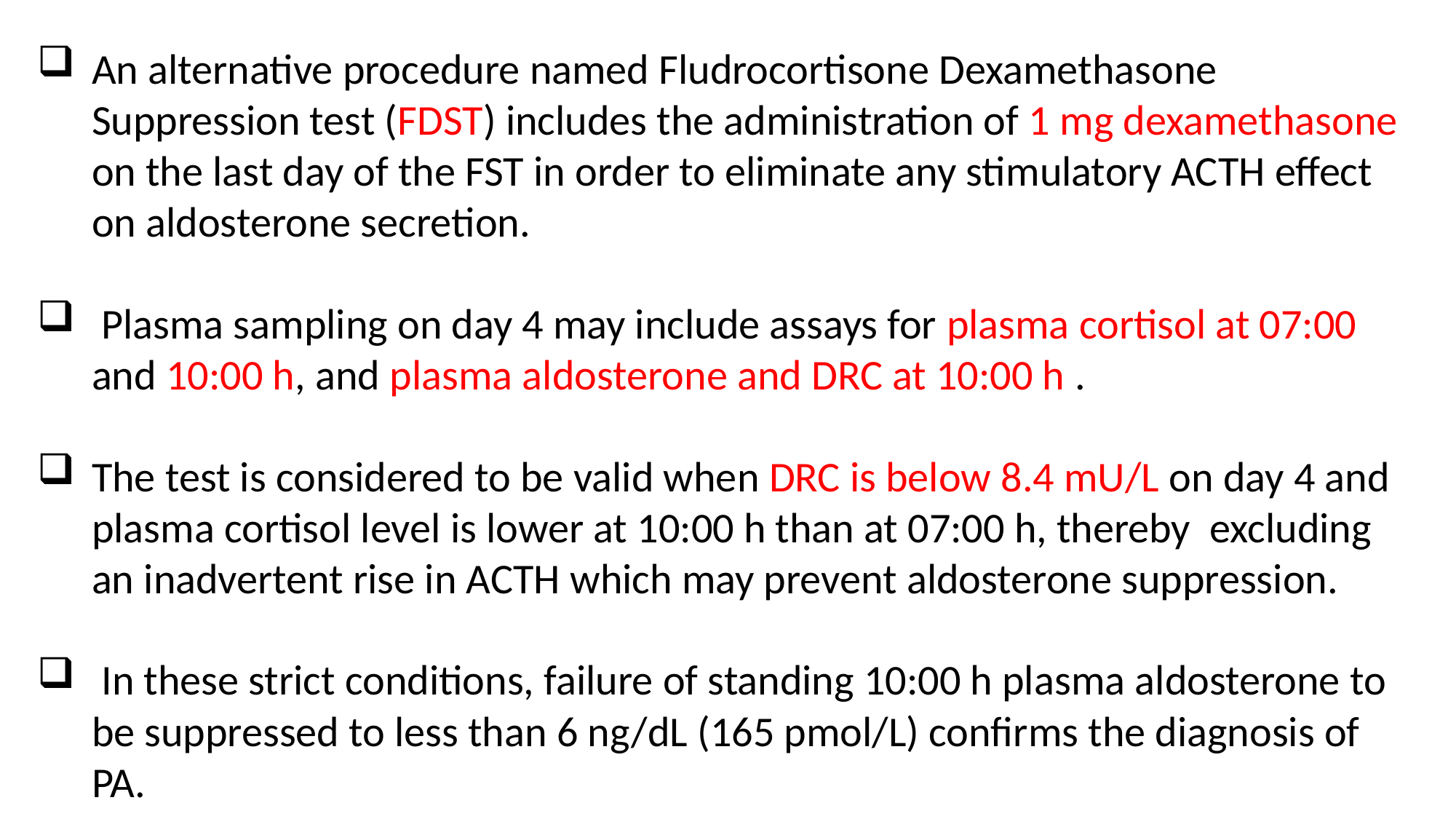

An alternative procedure named Fludrocortisone Dexamethasone Suppression test (FDST) includes the administration of 1 mg dexamethasone on the last day of the FST in order to eliminate any stimulatory ACTH effect on aldosterone secretion.

 Plasma sampling on day 4 may include assays for plasma cortisol at 07:00 and 10:00 h, and plasma aldosterone and DRC at 10:00 h .

The test is considered to be valid when DRC is below 8.4 mU/L on day 4 and plasma cortisol level is lower at 10:00 h than at 07:00 h, thereby  excluding an inadvertent rise in ACTH which may prevent aldosterone suppression.

 In these strict conditions, failure of standing 10:00 h plasma aldosterone to be suppressed to less than 6 ng/dL (165 pmol/L) confirms the diagnosis of PA.